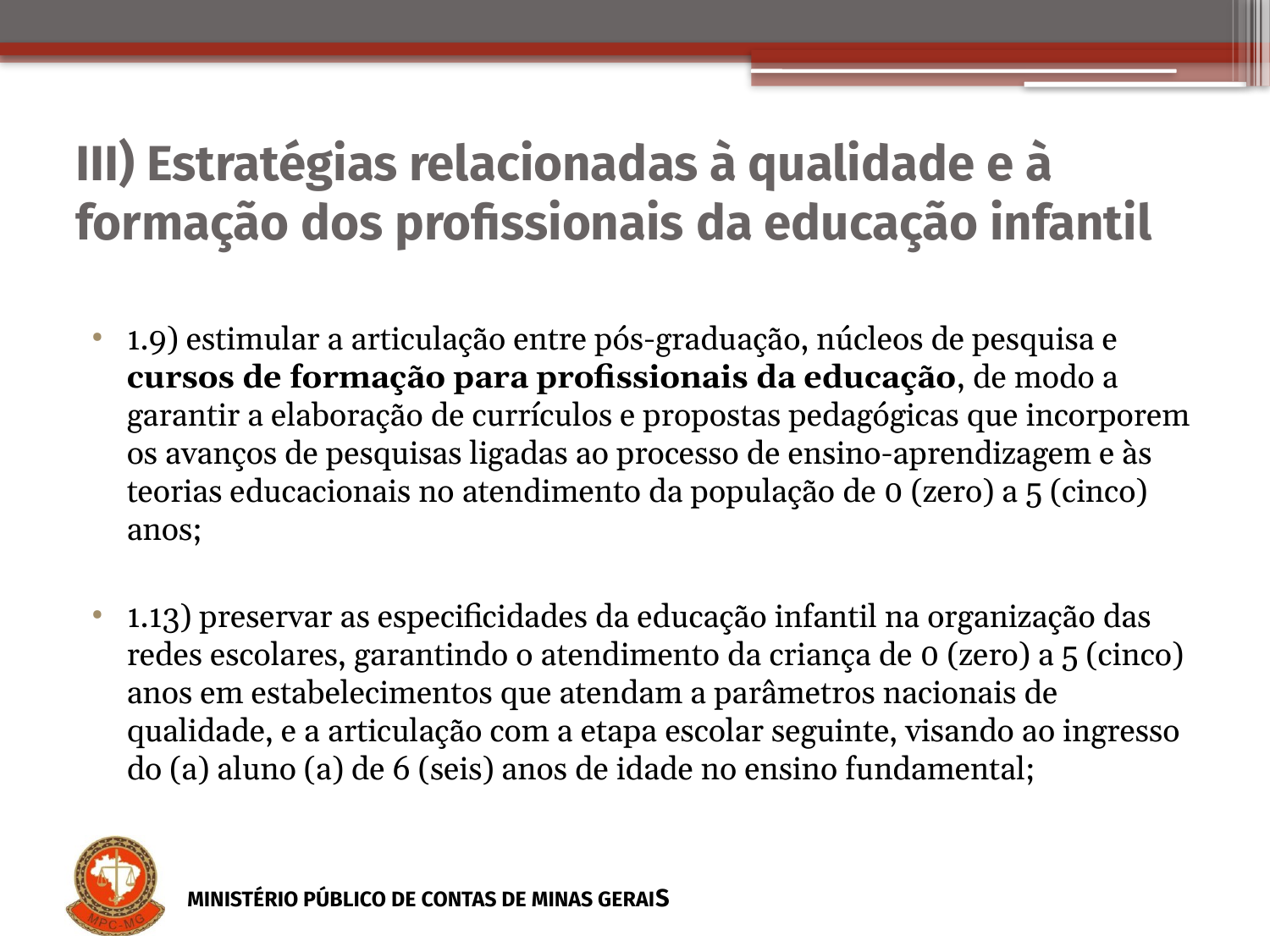

# III) Estratégias relacionadas à qualidade e à formação dos profissionais da educação infantil
1.9) estimular a articulação entre pós-graduação, núcleos de pesquisa e cursos de formação para profissionais da educação, de modo a garantir a elaboração de currículos e propostas pedagógicas que incorporem os avanços de pesquisas ligadas ao processo de ensino-aprendizagem e às teorias educacionais no atendimento da população de 0 (zero) a 5 (cinco) anos;

1.13) preservar as especificidades da educação infantil na organização das redes escolares, garantindo o atendimento da criança de 0 (zero) a 5 (cinco) anos em estabelecimentos que atendam a parâmetros nacionais de qualidade, e a articulação com a etapa escolar seguinte, visando ao ingresso do (a) aluno (a) de 6 (seis) anos de idade no ensino fundamental;